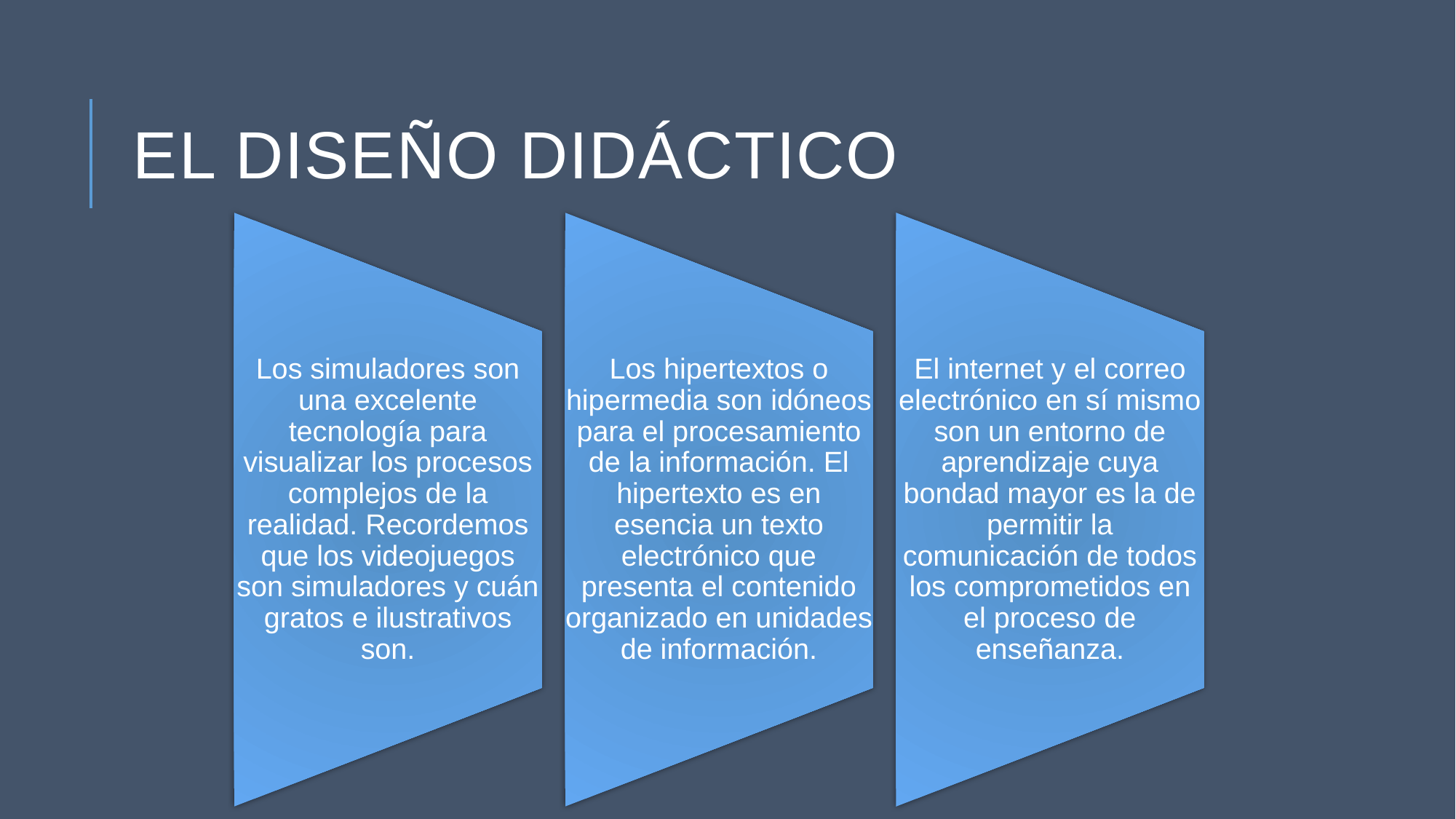

# El diseño didáctico
Los simuladores son una excelente tecnología para visualizar los procesos complejos de la realidad. Recordemos que los videojuegos son simuladores y cuán gratos e ilustrativos son.
Los hipertextos o hipermedia son idóneos para el procesamiento de la información. El hipertexto es en esencia un texto electrónico que presenta el contenido organizado en unidades de información.
El internet y el correo electrónico en sí mismo son un entorno de aprendizaje cuya bondad mayor es la de permitir la comunicación de todos los comprometidos en el proceso de enseñanza.